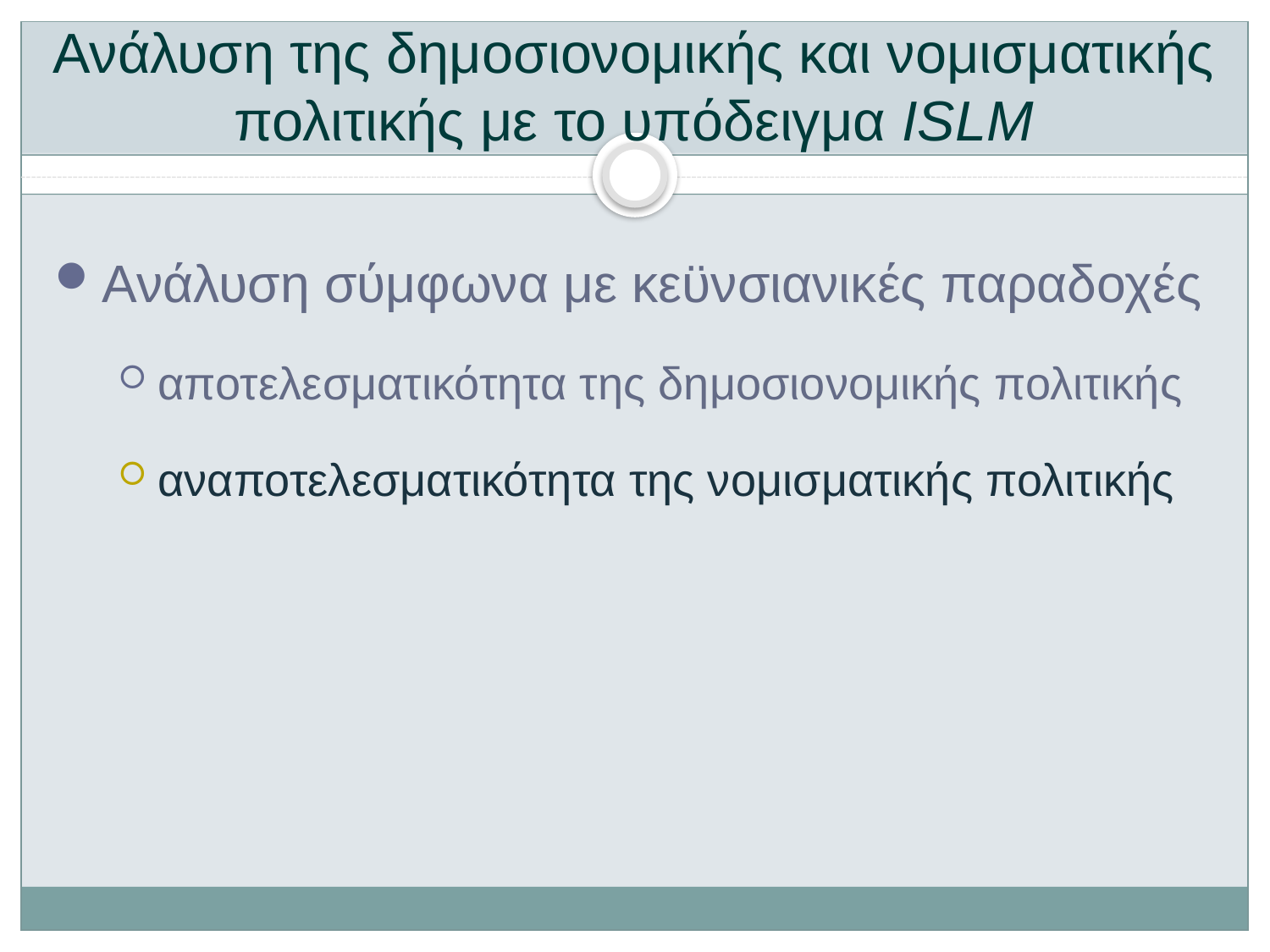

# Ανάλυση της δημοσιονομικής και νομισματικής πολιτικής με το υπόδειγμα ISLM
Ανάλυση σύμφωνα με κεϋνσιανικές παραδοχές
αποτελεσματικότητα της δημοσιονομικής πολιτικής
αναποτελεσματικότητα της νομισματικής πολιτικής